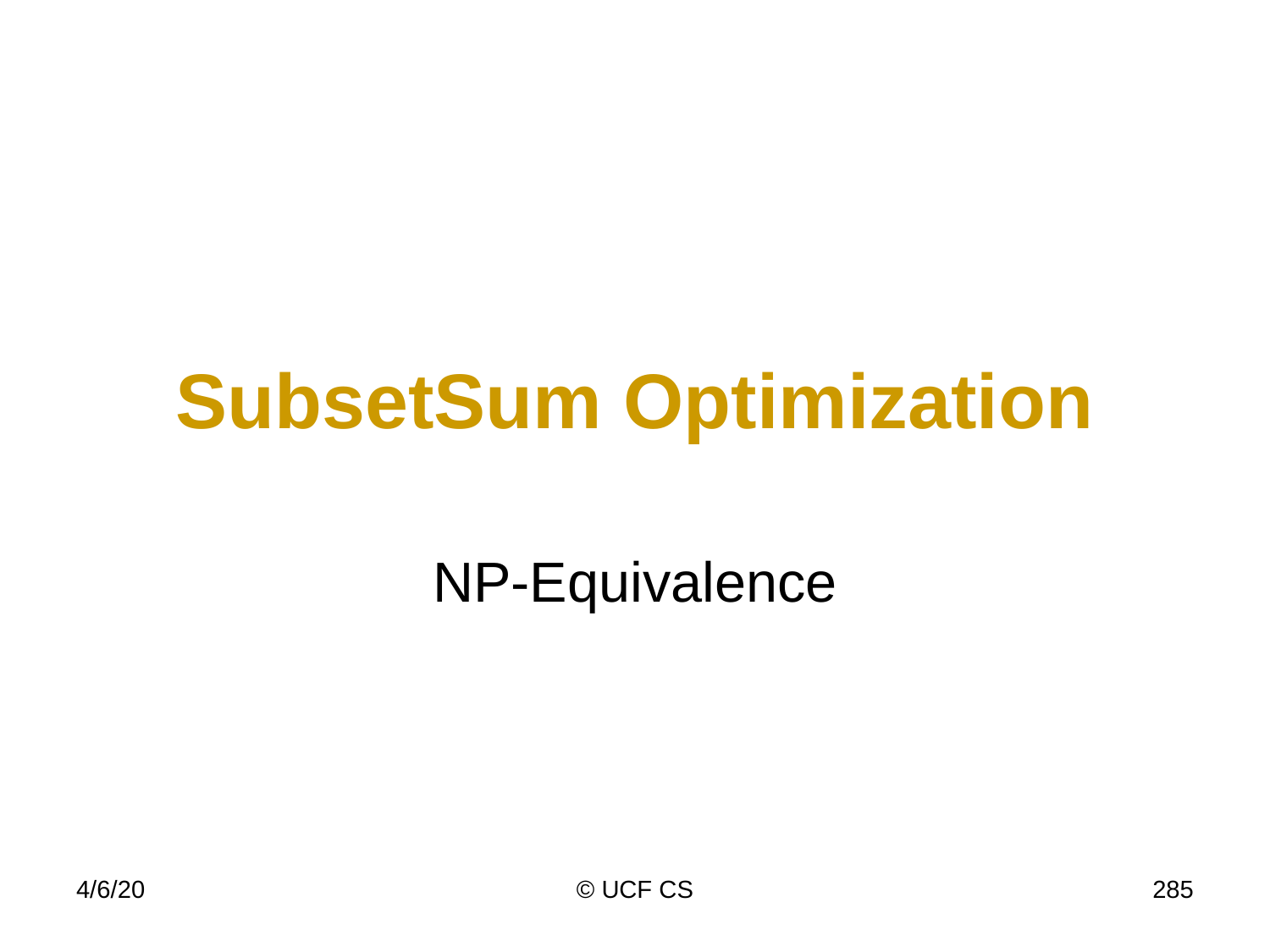

# SubsetSum Optimization
NP-Equivalence
4/6/20
© UCF CS
285